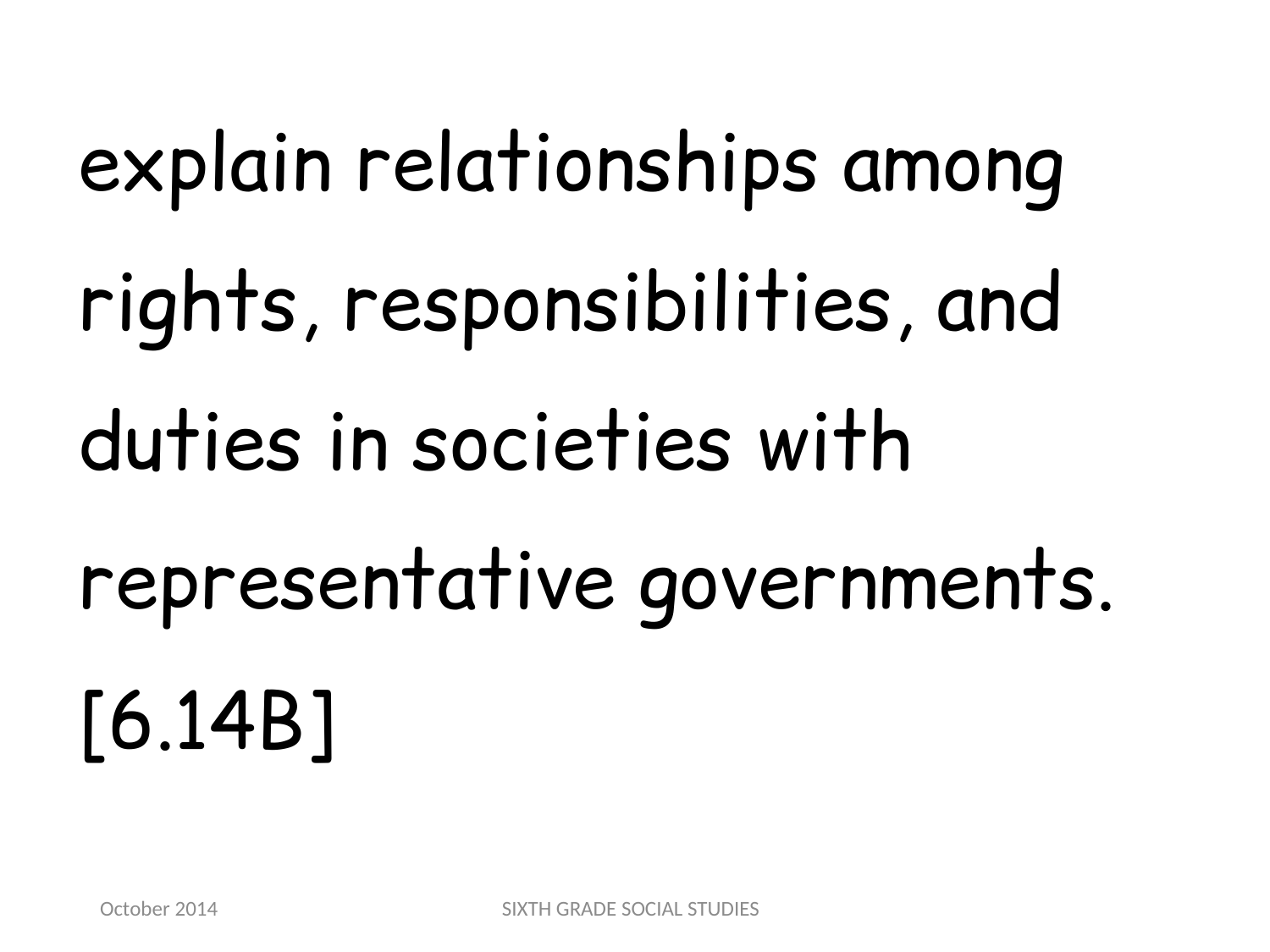

explain relationships among rights, responsibilities, and duties in societies with representative governments.[6.14B]
October 2014
SIXTH GRADE SOCIAL STUDIES